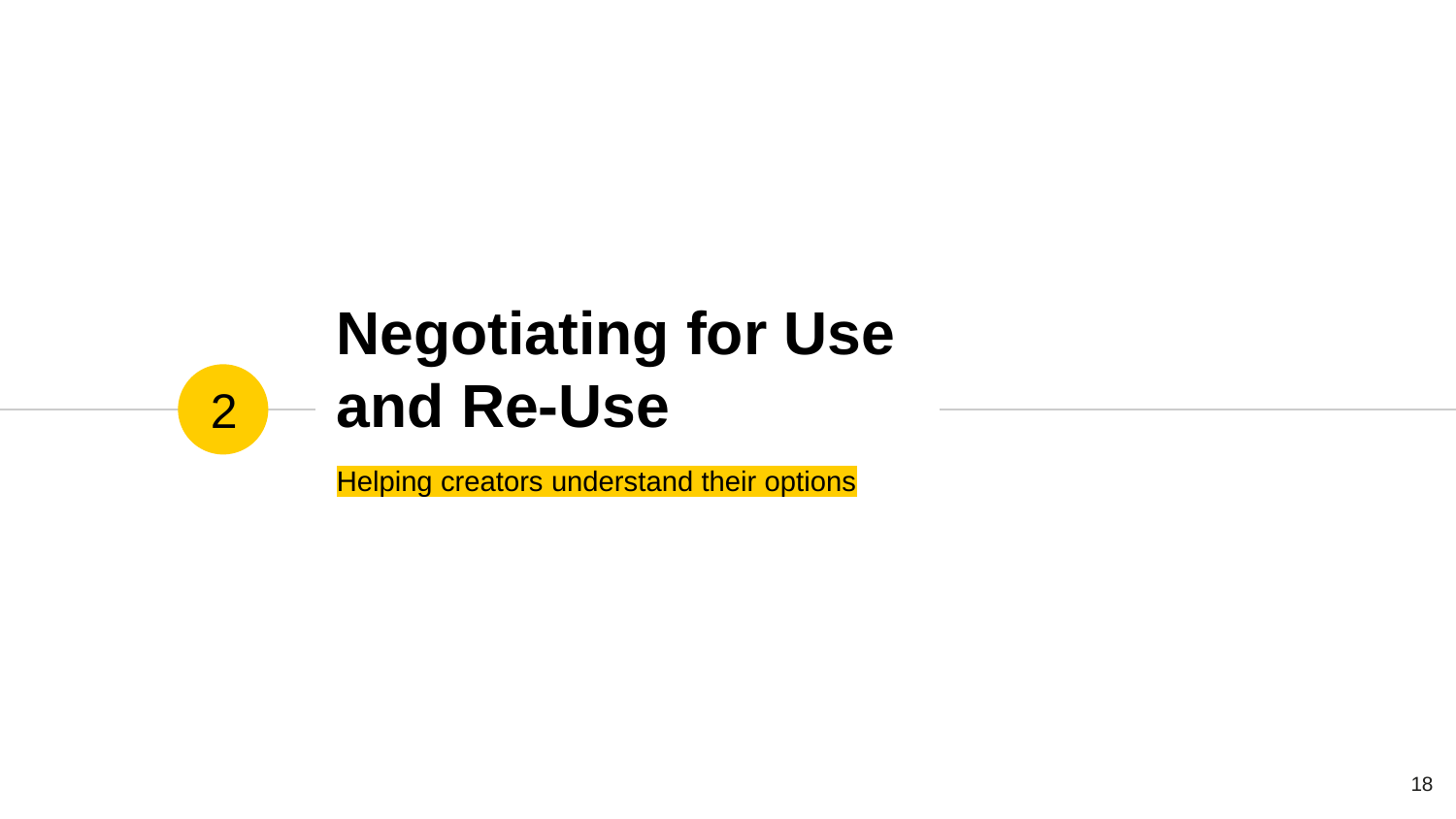

# Negotiating for Use and Re-Use
2
Helping creators understand their options
18